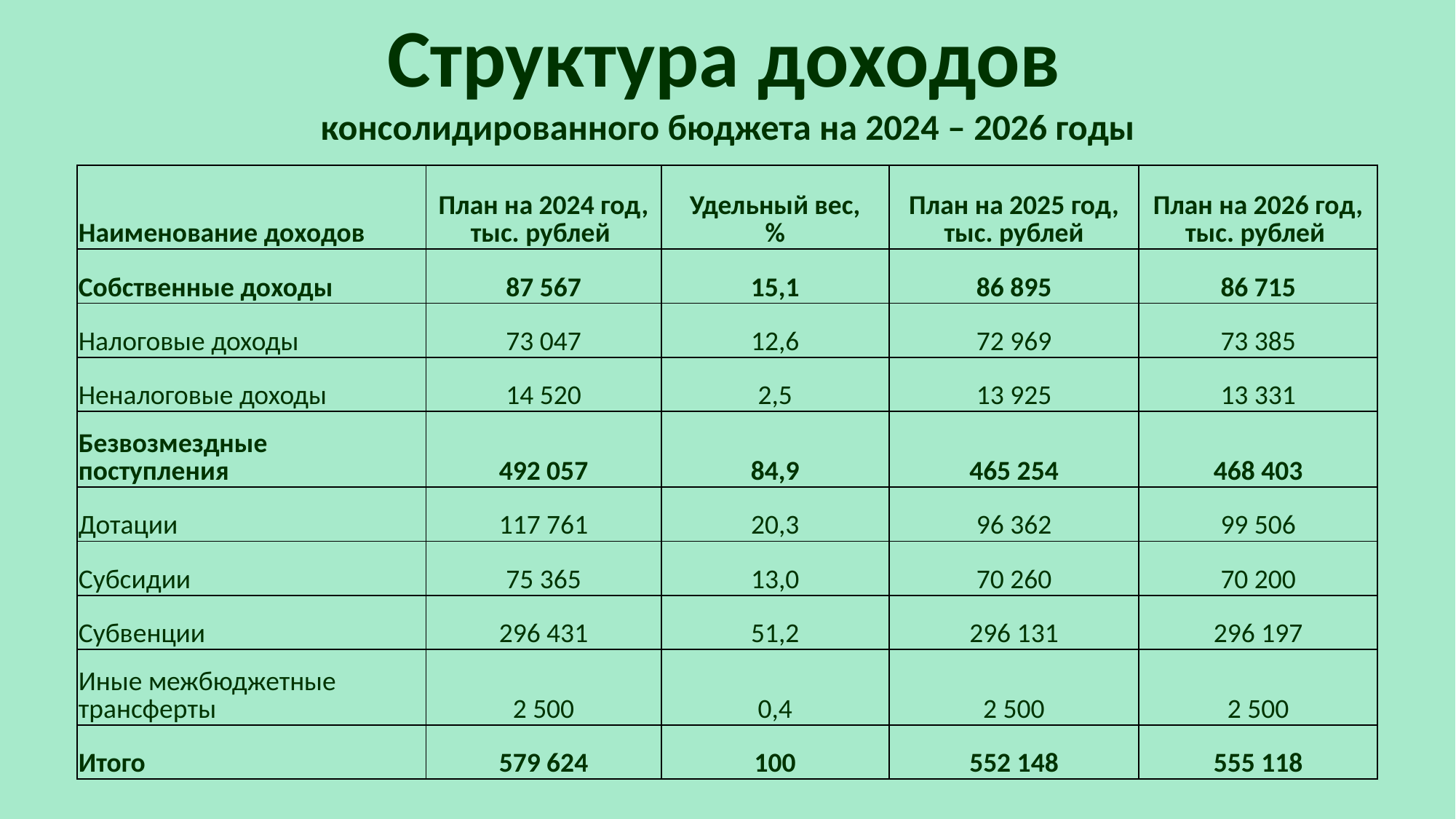

Структура доходов
консолидированного бюджета на 2024 – 2026 годы
| Наименование доходов | План на 2024 год, тыс. рублей | Удельный вес, % | План на 2025 год, тыс. рублей | План на 2026 год, тыс. рублей |
| --- | --- | --- | --- | --- |
| Собственные доходы | 87 567 | 15,1 | 86 895 | 86 715 |
| Налоговые доходы | 73 047 | 12,6 | 72 969 | 73 385 |
| Неналоговые доходы | 14 520 | 2,5 | 13 925 | 13 331 |
| Безвозмездные поступления | 492 057 | 84,9 | 465 254 | 468 403 |
| Дотации | 117 761 | 20,3 | 96 362 | 99 506 |
| Субсидии | 75 365 | 13,0 | 70 260 | 70 200 |
| Субвенции | 296 431 | 51,2 | 296 131 | 296 197 |
| Иные межбюджетные трансферты | 2 500 | 0,4 | 2 500 | 2 500 |
| Итого | 579 624 | 100 | 552 148 | 555 118 |